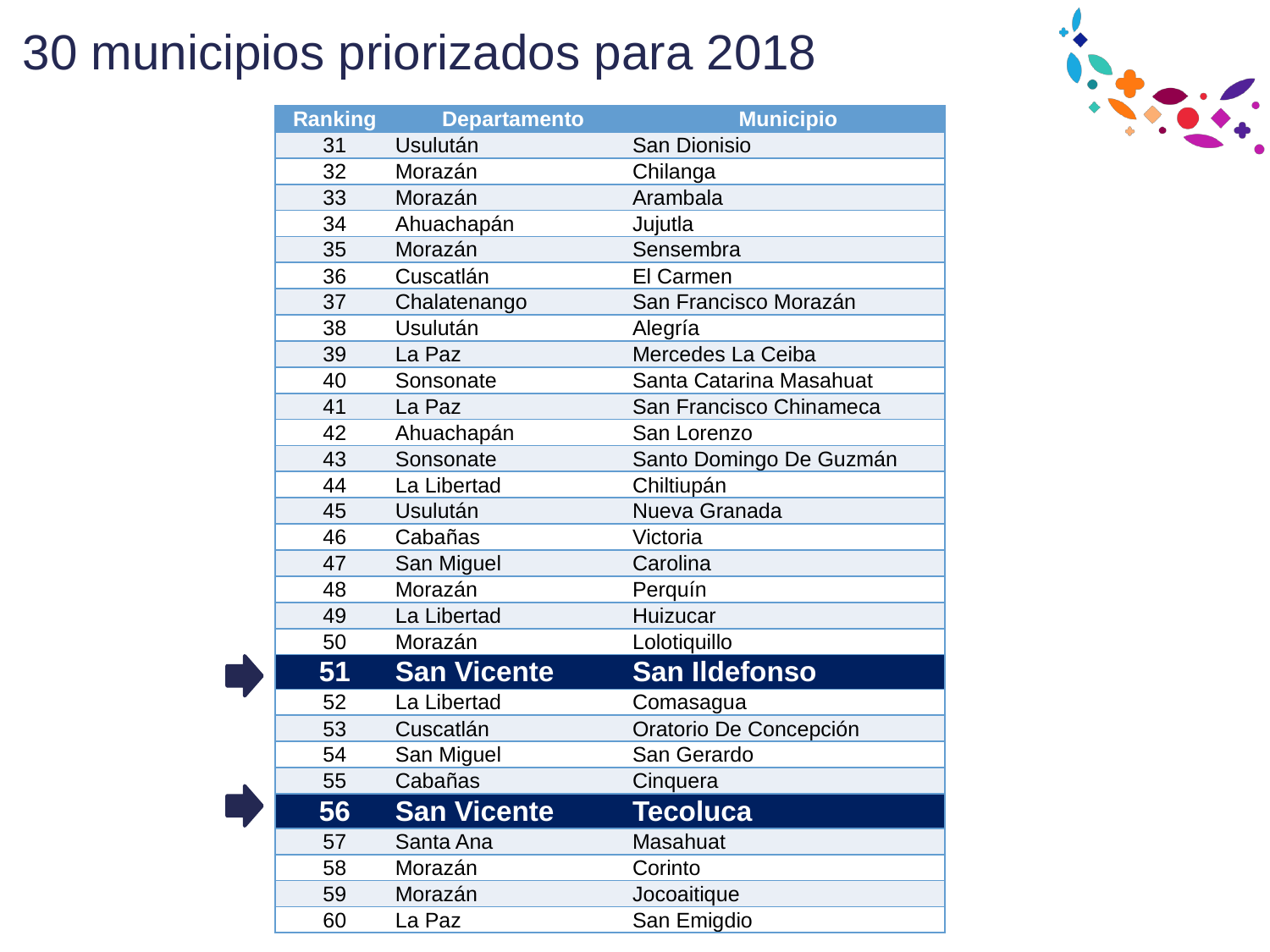

# 30 municipios priorizados para 2018
| Ranking | Departamento | Municipio |
| --- | --- | --- |
| 31 | Usulután | San Dionisio |
| 32 | Morazán | Chilanga |
| 33 | Morazán | Arambala |
| 34 | Ahuachapán | Jujutla |
| 35 | Morazán | Sensembra |
| 36 | Cuscatlán | El Carmen |
| 37 | Chalatenango | San Francisco Morazán |
| 38 | Usulután | Alegría |
| 39 | La Paz | Mercedes La Ceiba |
| 40 | Sonsonate | Santa Catarina Masahuat |
| 41 | La Paz | San Francisco Chinameca |
| 42 | Ahuachapán | San Lorenzo |
| 43 | Sonsonate | Santo Domingo De Guzmán |
| 44 | La Libertad | Chiltiupán |
| 45 | Usulután | Nueva Granada |
| 46 | Cabañas | Victoria |
| 47 | San Miguel | Carolina |
| 48 | Morazán | Perquín |
| 49 | La Libertad | Huizucar |
| 50 | Morazán | Lolotiquillo |
| 51 | San Vicente | San Ildefonso |
| 52 | La Libertad | Comasagua |
| 53 | Cuscatlán | Oratorio De Concepción |
| 54 | San Miguel | San Gerardo |
| 55 | Cabañas | Cinquera |
| 56 | San Vicente | Tecoluca |
| 57 | Santa Ana | Masahuat |
| 58 | Morazán | Corinto |
| 59 | Morazán | Jocoaitique |
| 60 | La Paz | San Emigdio |